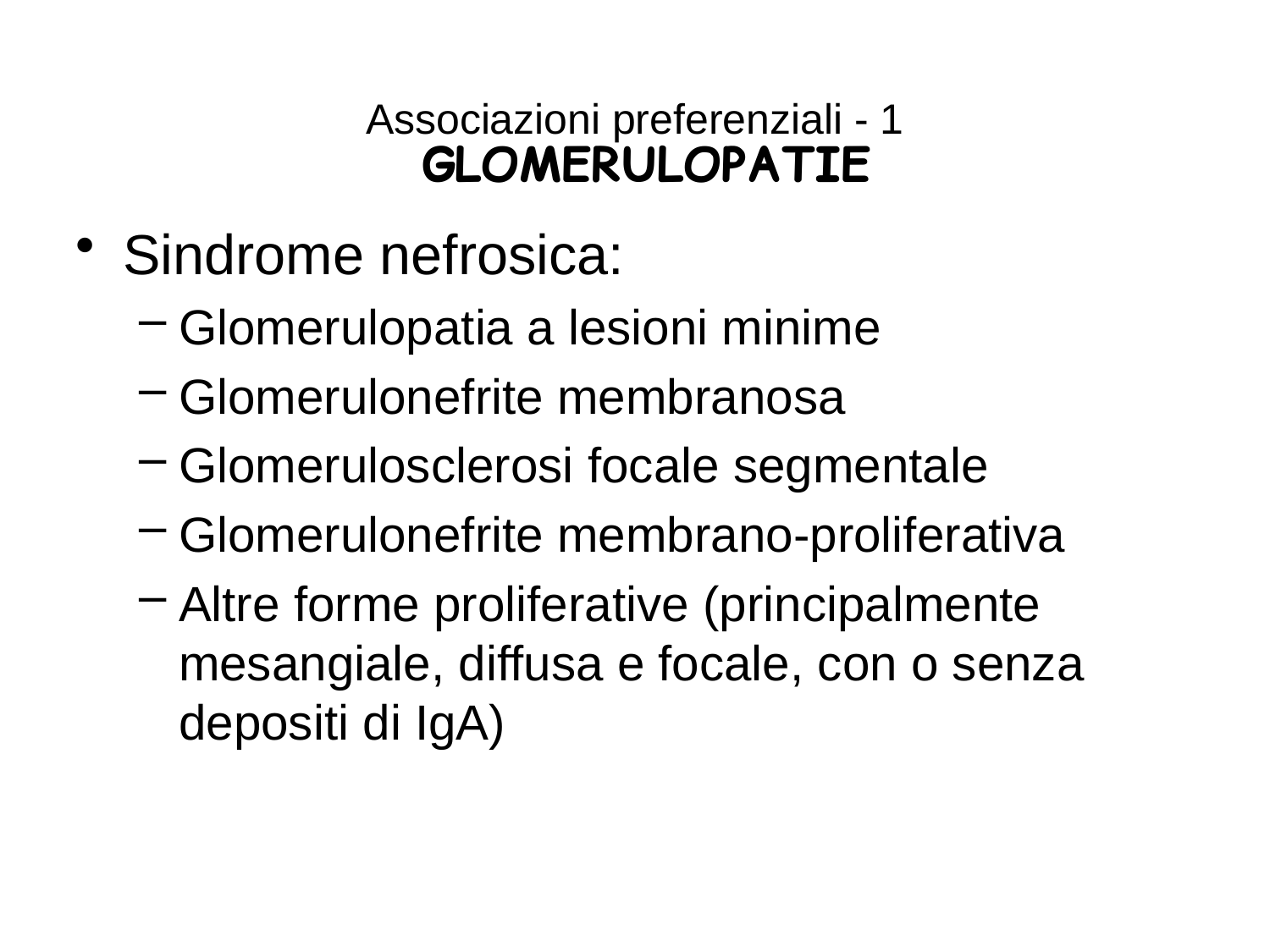

# Associazioni preferenziali - 1
GLOMERULOPATIE
Sindrome nefrosica:
Glomerulopatia a lesioni minime
Glomerulonefrite membranosa
Glomerulosclerosi focale segmentale
Glomerulonefrite membrano-proliferativa
Altre forme proliferative (principalmente mesangiale, diffusa e focale, con o senza depositi di IgA)